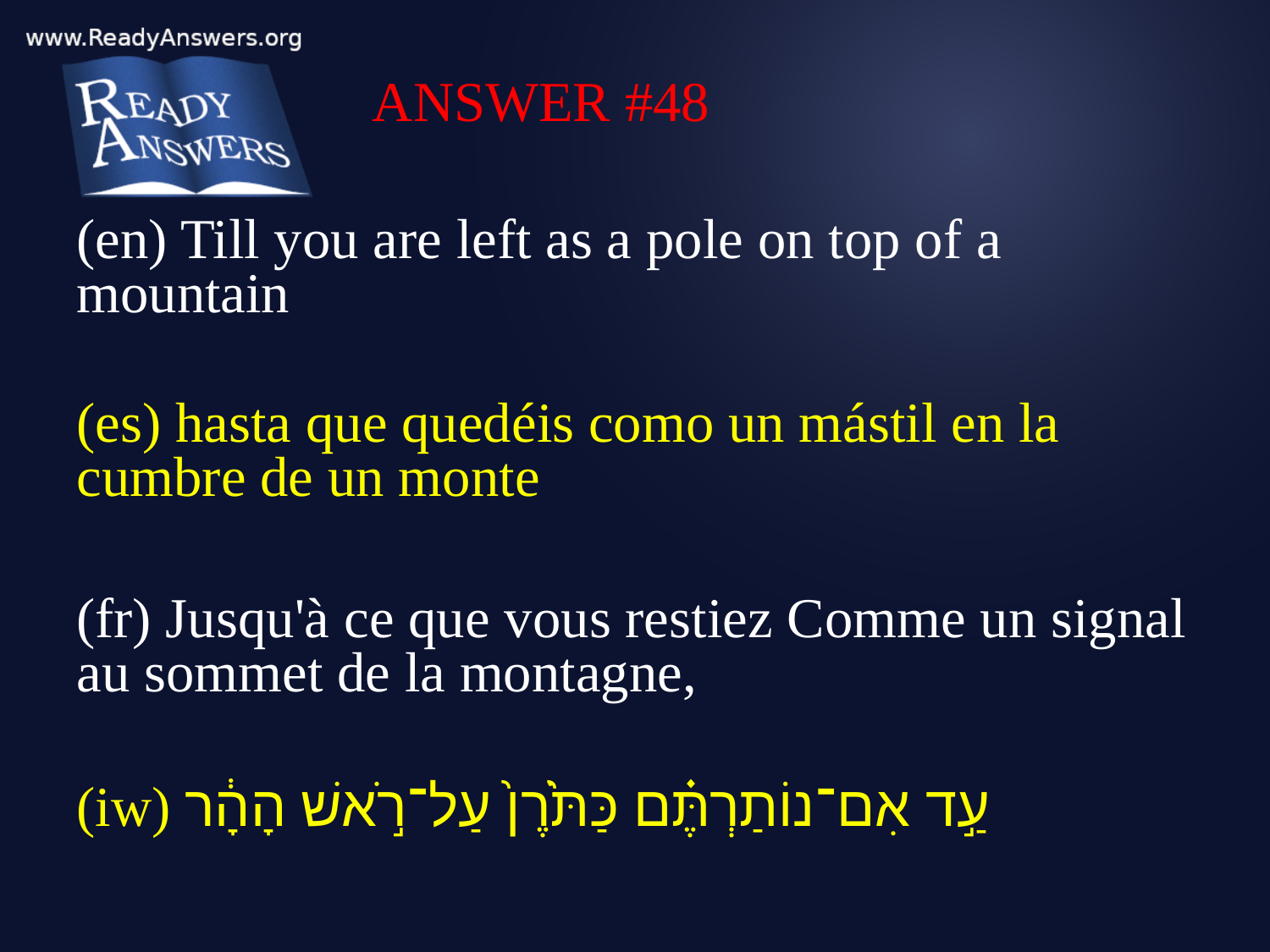

ANSWER #48
(en) Till you are left as a pole on top of a mountain
(es) hasta que quedéis como un mástil en la cumbre de un monte
(fr) Jusqu'à ce que vous restiez Comme un signal au sommet de la montagne,
(iw) עַ֣ד אִם־נוֹתַרְתֶּ֗ם כַּתֹּ֙רֶן֙ עַל־רֹ֣אשׁ הָהָ֔ר